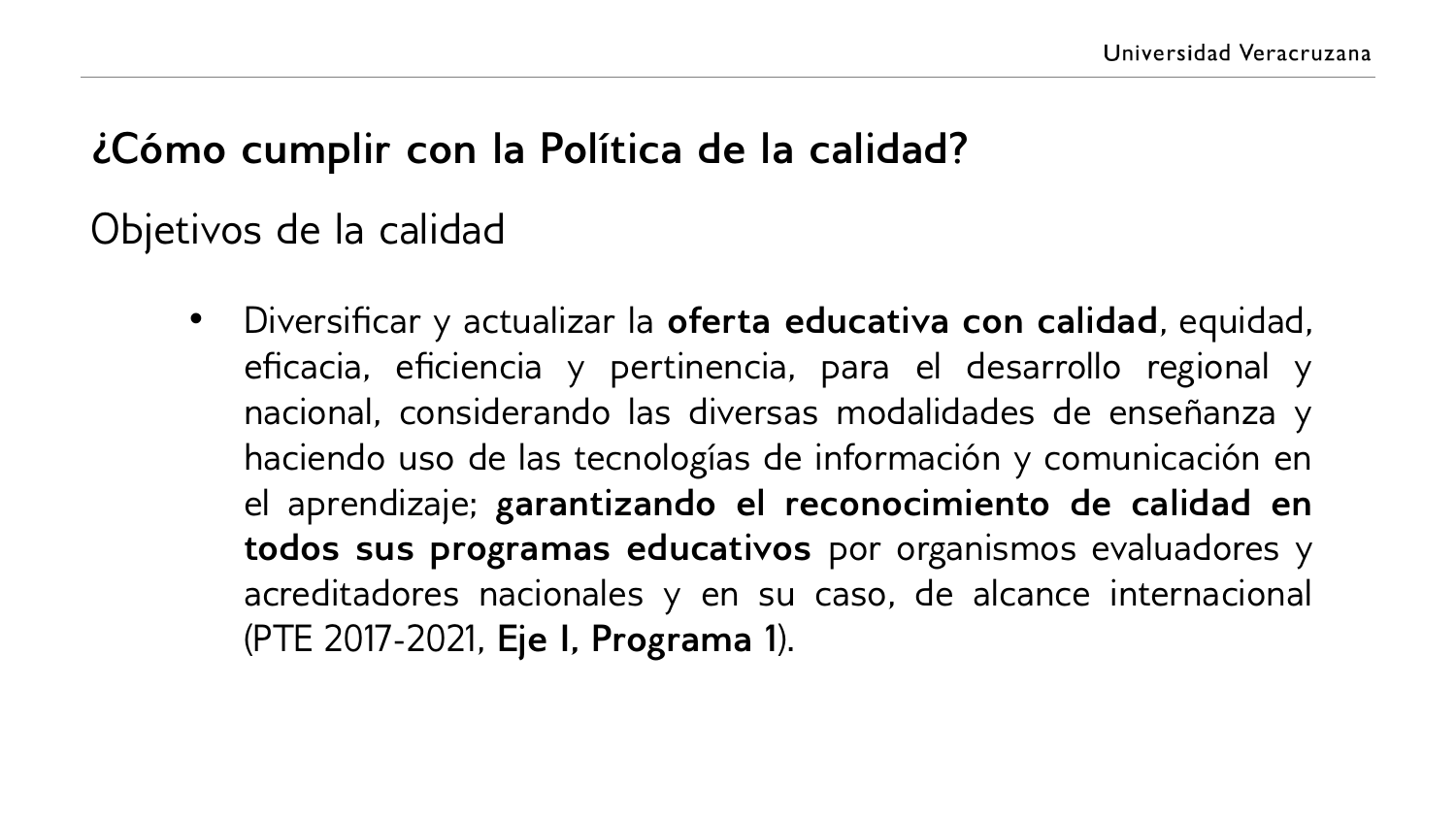

# ¿Cómo cumplir con la Política de la calidad?
Objetivos de la calidad
Diversificar y actualizar la oferta educativa con calidad, equidad, eficacia, eficiencia y pertinencia, para el desarrollo regional y nacional, considerando las diversas modalidades de enseñanza y haciendo uso de las tecnologías de información y comunicación en el aprendizaje; garantizando el reconocimiento de calidad en todos sus programas educativos por organismos evaluadores y acreditadores nacionales y en su caso, de alcance internacional (PTE 2017-2021, Eje I, Programa 1).